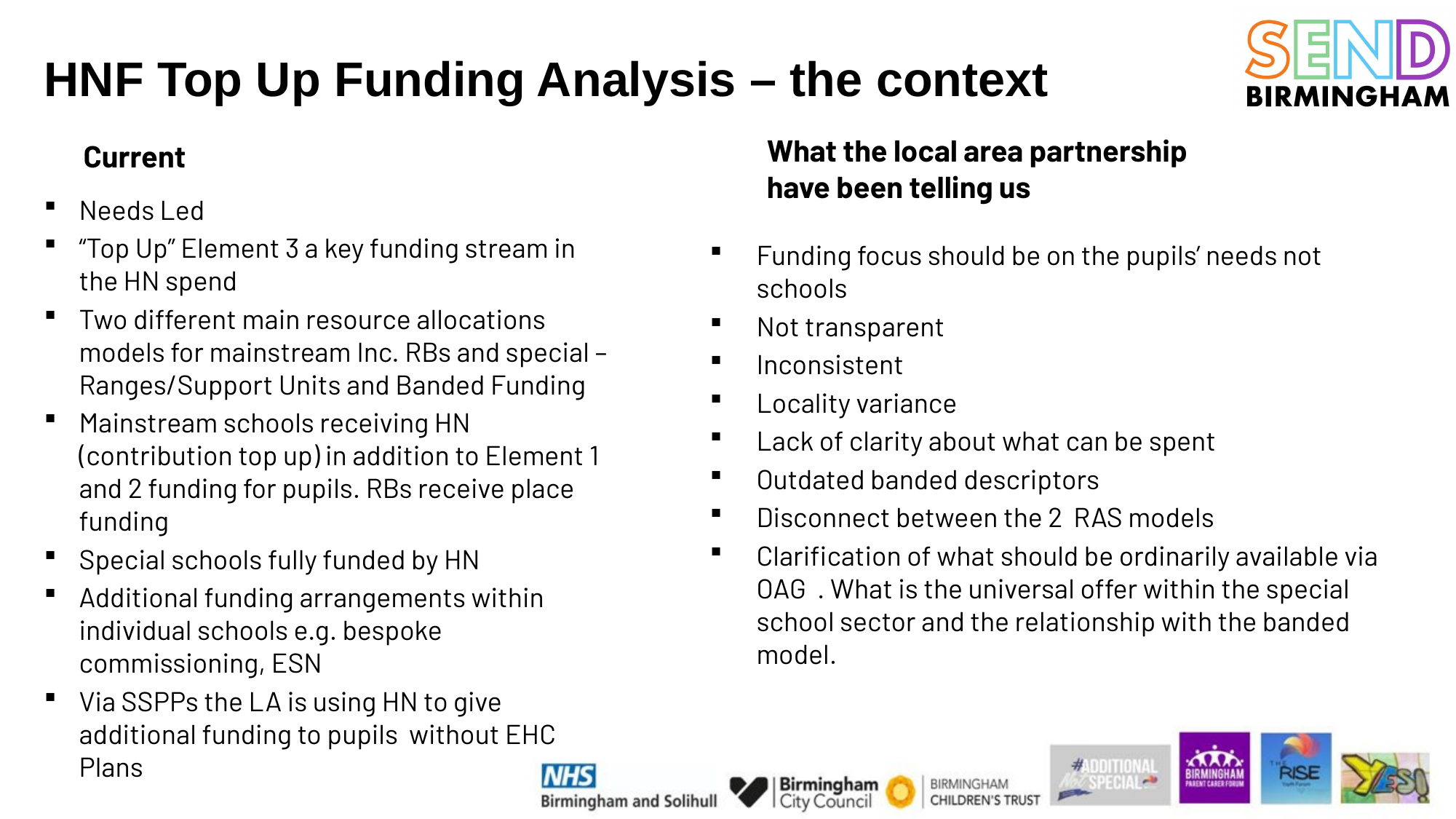

# HNF Top Up Funding Analysis – the context
What the local area partnership have been telling us
Current
Needs Led
“Top Up” Element 3 a key funding stream in the HN spend
Two different main resource allocations models for mainstream Inc. RBs and special – Ranges/Support Units and Banded Funding
Mainstream schools receiving HN (contribution top up) in addition to Element 1 and 2 funding for pupils. RBs receive place funding
Special schools fully funded by HN
Additional funding arrangements within individual schools e.g. bespoke commissioning, ESN
Via SSPPs the LA is using HN to give additional funding to pupils  without EHC Plans
Funding focus should be on the pupils’ needs not schools
Not transparent
Inconsistent
Locality variance
Lack of clarity about what can be spent
Outdated banded descriptors
Disconnect between the 2  RAS models
Clarification of what should be ordinarily available via OAG  . What is the universal offer within the special school sector and the relationship with the banded model.